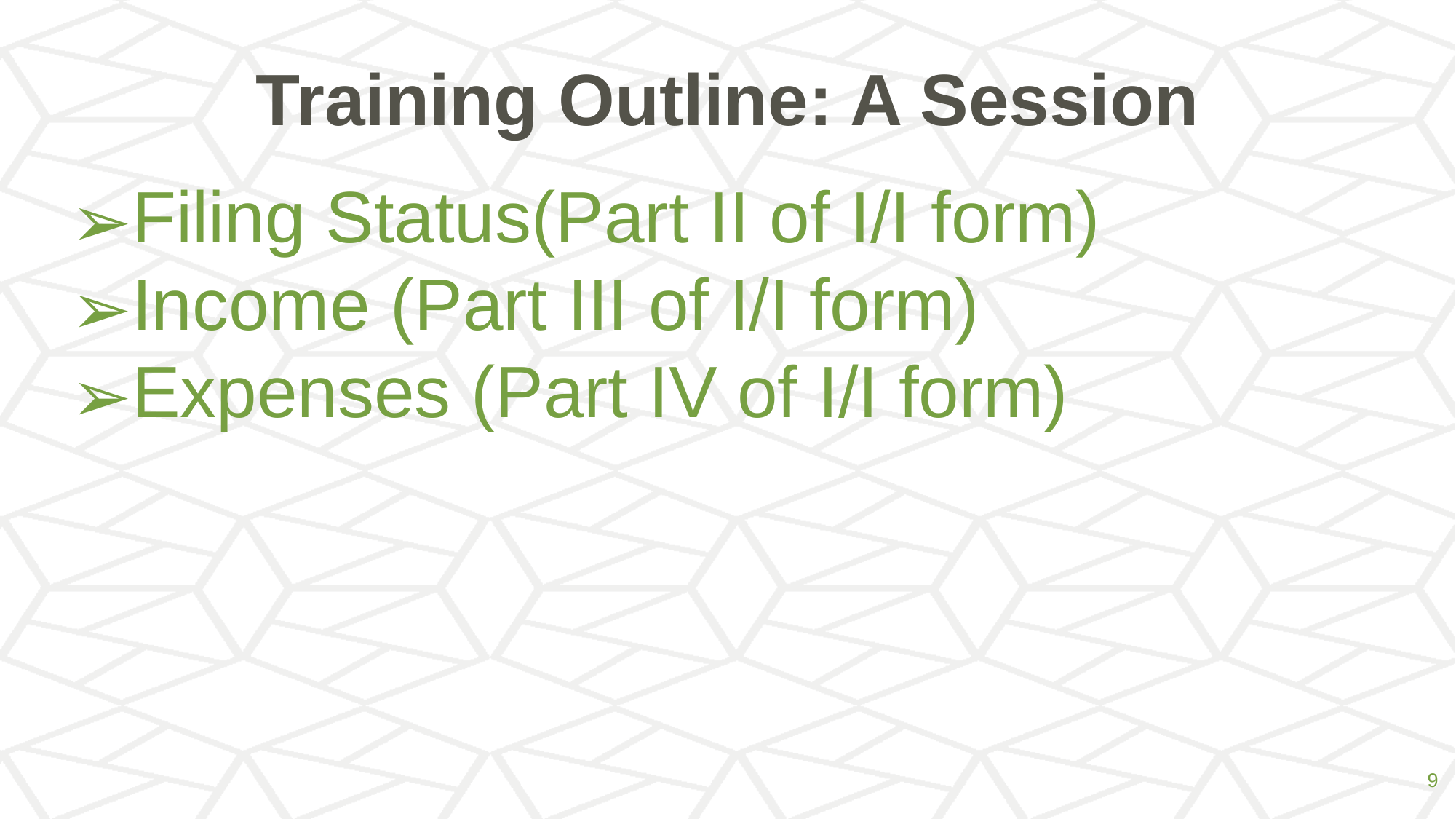

# Training Outline: A Session
Filing Status(Part II of I/I form)
Income (Part III of I/I form)
Expenses (Part IV of I/I form)
9